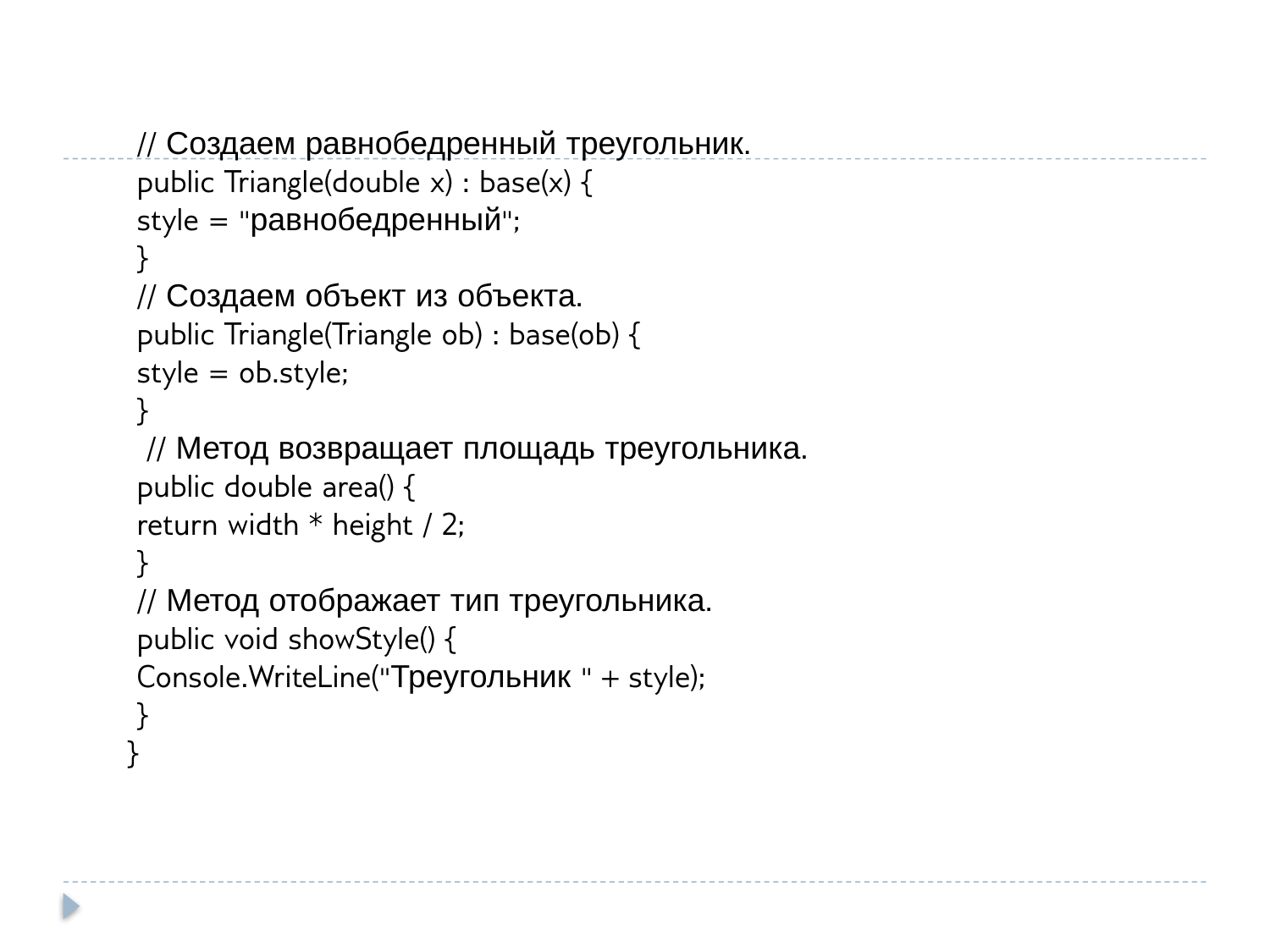

// Создаем равнобедренный треугольник.
 public Triangle(double x) : base(x) {
 style = "равнобедренный";
 }
 // Создаем объект из объекта.
 public Triangle(Triangle ob) : base(ob) {
 style = ob.style;
 }
  // Метод возвращает площадь треугольника.
 public double area() {
 return width * height / 2;
 }
 // Метод отображает тип треугольника.
 public void showStyle() {
 Console.WriteLine("Треугольник " + style);
 }
}